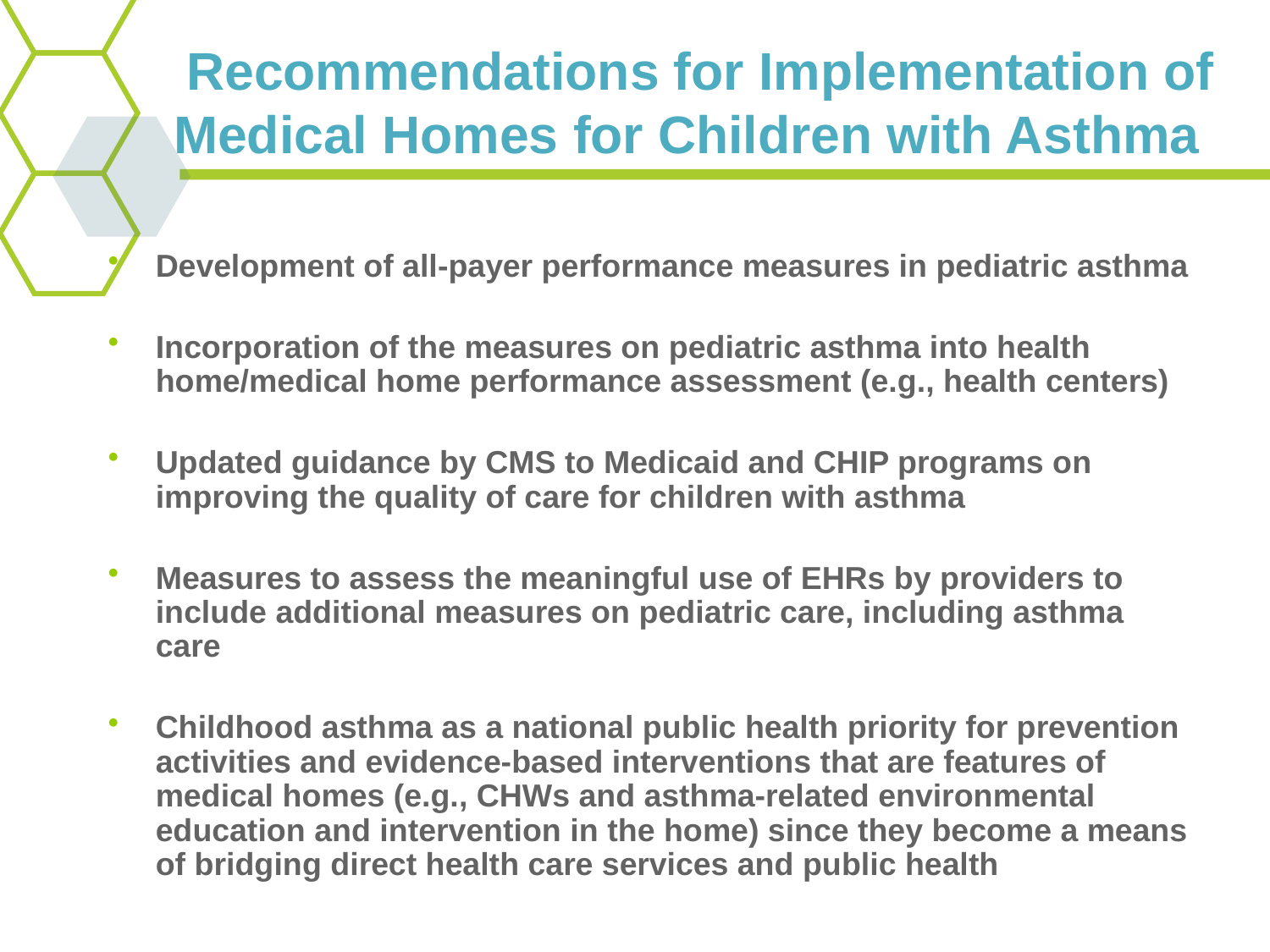

# Recommendations for Implementation of Medical Homes for Children with Asthma
Development of all-payer performance measures in pediatric asthma

Incorporation of the measures on pediatric asthma into health home/medical home performance assessment (e.g., health centers)

Updated guidance by CMS to Medicaid and CHIP programs on improving the quality of care for children with asthma

Measures to assess the meaningful use of EHRs by providers to include additional measures on pediatric care, including asthma care

Childhood asthma as a national public health priority for prevention activities and evidence-based interventions that are features of medical homes (e.g., CHWs and asthma-related environmental education and intervention in the home) since they become a means of bridging direct health care services and public health